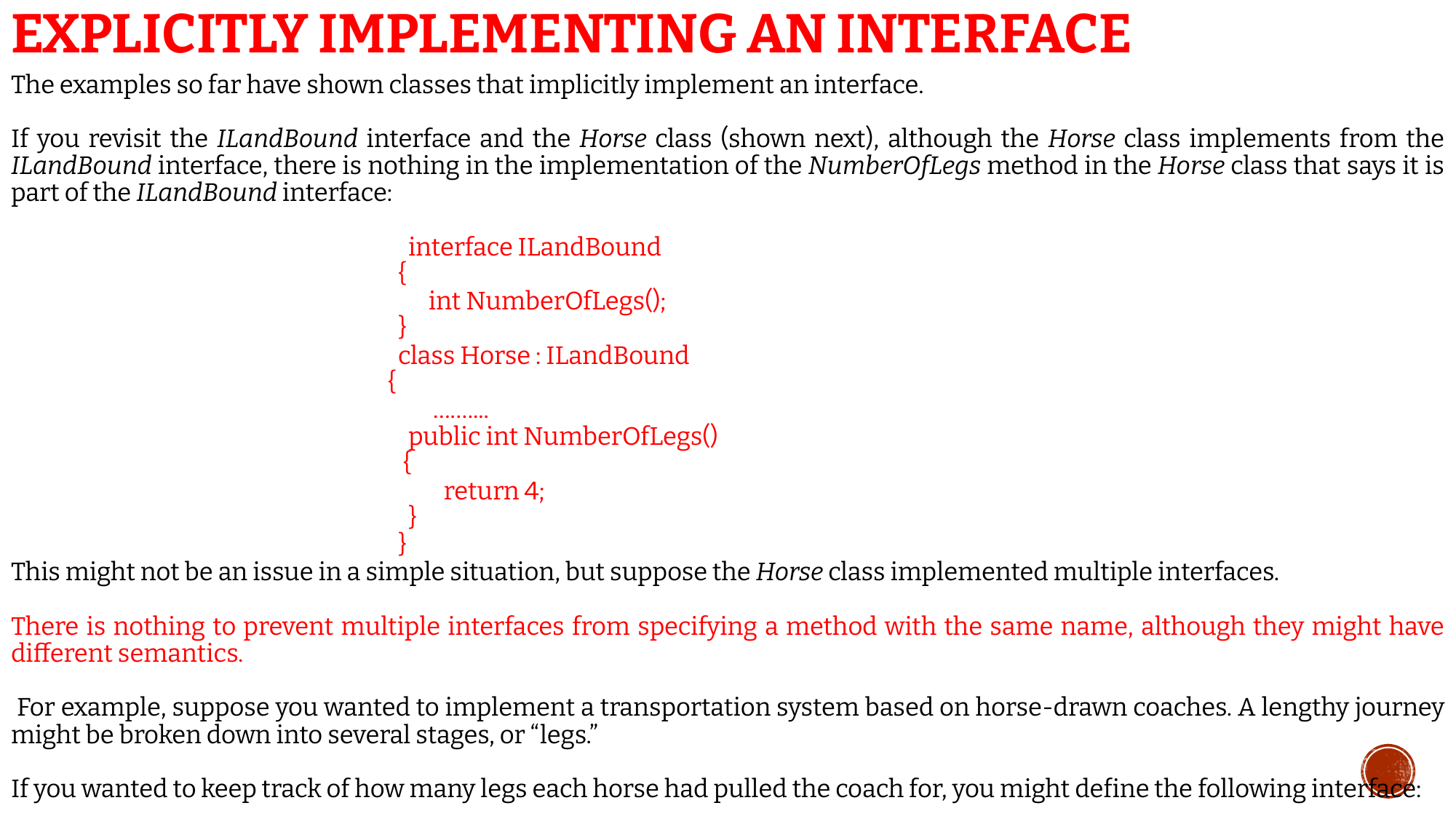

# Explicitly Implementing an Interface
The examples so far have shown classes that implicitly implement an interface.

If you revisit the ILandBound interface and the Horse class (shown next), although the Horse class implements from the ILandBound interface, there is nothing in the implementation of the NumberOfLegs method in the Horse class that says it is part of the ILandBound interface:

                                                                              interface ILandBound
                                                                            {
                                                                                  int NumberOfLegs();
                                                                            }
                                                                            class Horse : ILandBound
                                                                          {
                                                                                   ……....
                                                                              public int NumberOfLegs()
                                                                             {
                                                                                     return 4;
                                                                              }
                                                                            }
This might not be an issue in a simple situation, but suppose the Horse class implemented multiple interfaces.

There is nothing to prevent multiple interfaces from specifying a method with the same name, although they might have different semantics.

 For example, suppose you wanted to implement a transportation system based on horse-drawn coaches. A lengthy journey might be broken down into several stages, or “legs.”

If you wanted to keep track of how many legs each horse had pulled the coach for, you might define the following interface: